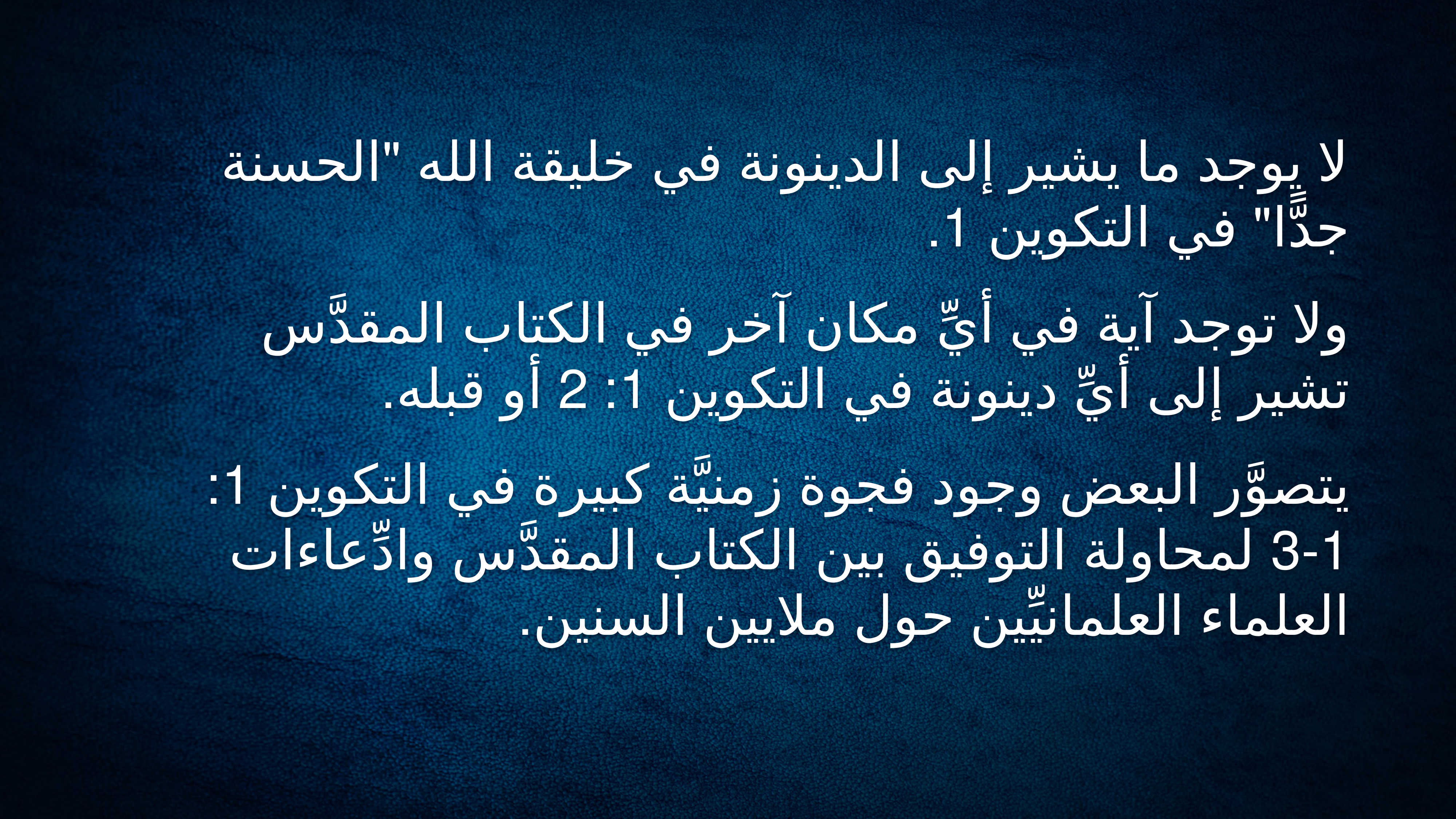

لا يوجد ما يشير إلى الدينونة في خليقة الله "الحسنة جدًّا" في التكوين 1.
ولا توجد آية في أيِّ مكان آخر في الكتاب المقدَّس تشير إلى أيِّ دينونة في التكوين 1: 2 أو قبله.
يتصوَّر البعض وجود فجوة زمنيَّة كبيرة في التكوين 1: 1-3 لمحاولة التوفيق بين الكتاب المقدَّس وادِّعاءات العلماء العلمانيِّين حول ملايين السنين.